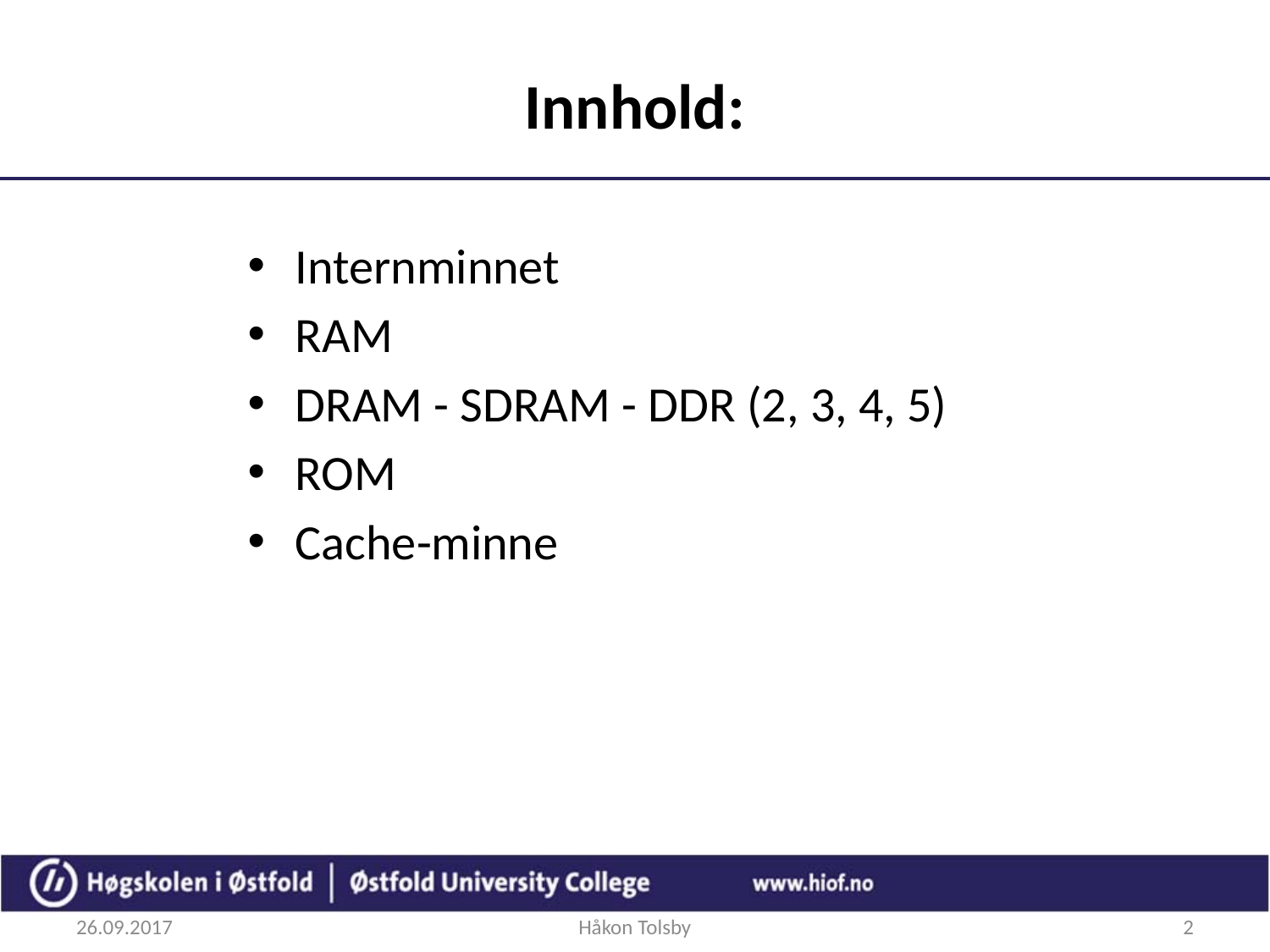

# Innhold:
Internminnet
RAM
DRAM - SDRAM - DDR (2, 3, 4, 5)
ROM
Cache-minne

26.09.2017
Håkon Tolsby
2